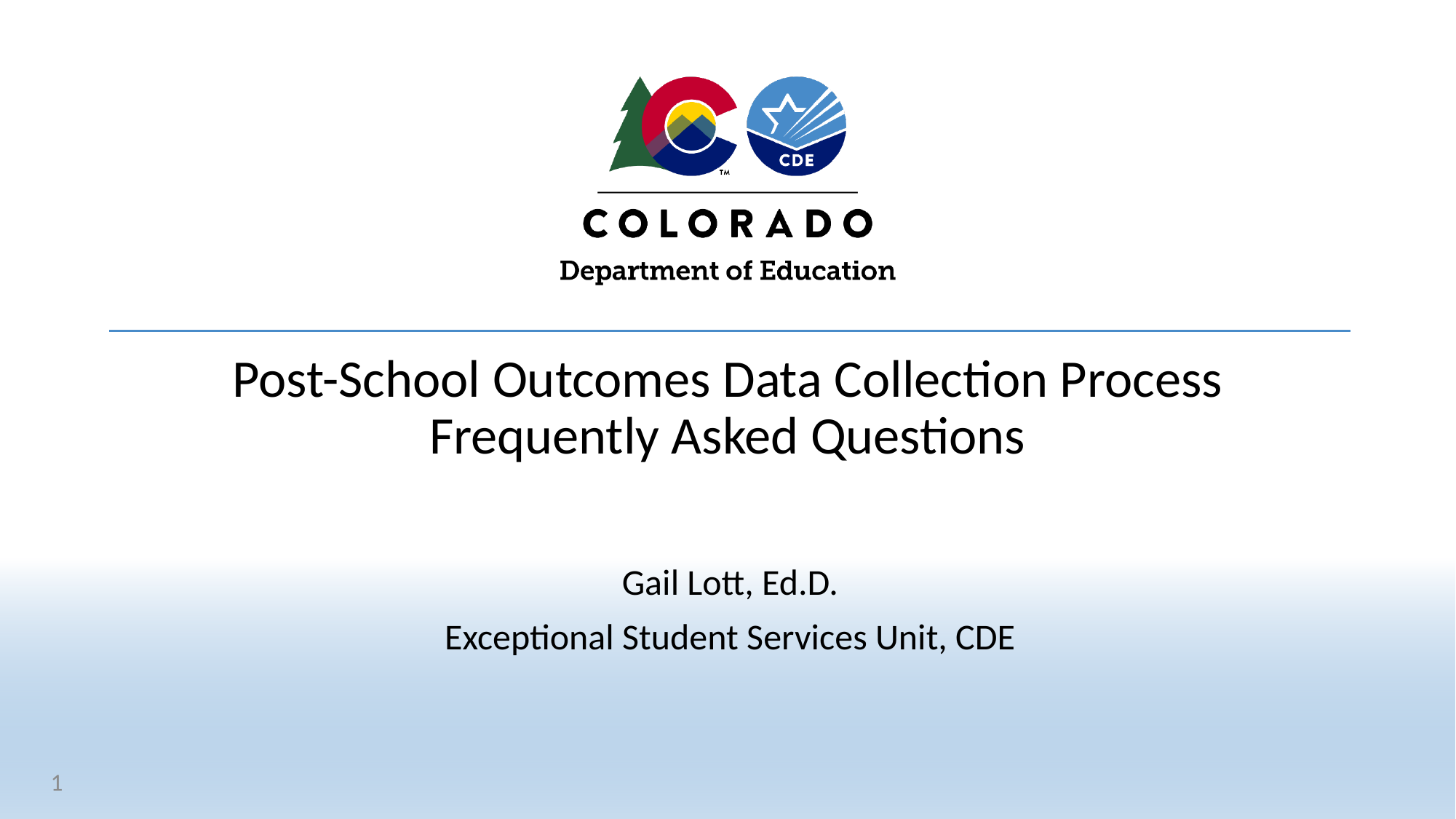

# Post-School Outcomes Data Collection Process Frequently Asked Questions
Gail Lott, Ed.D.
Exceptional Student Services Unit, CDE

1